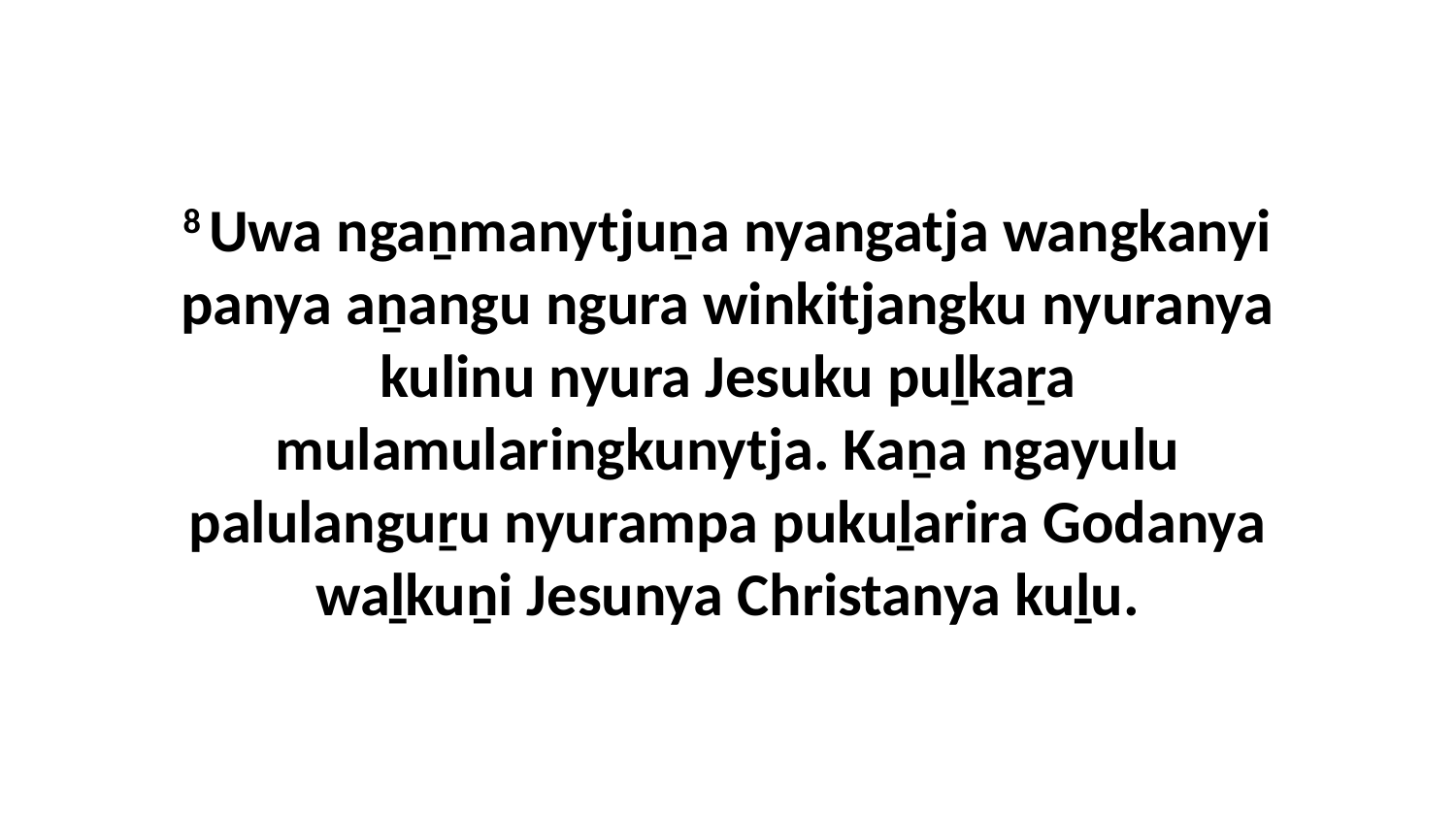

8 Uwa ngaṉmanytjuṉa nyangatja wangkanyi panya aṉangu ngura winkitjangku nyuranya kulinu nyura Jesuku puḻkaṟa mulamularingkunytja. Kaṉa ngayulu palulanguṟu nyurampa pukuḻarira Godanya waḻkuṉi Jesunya Christanya kuḻu.